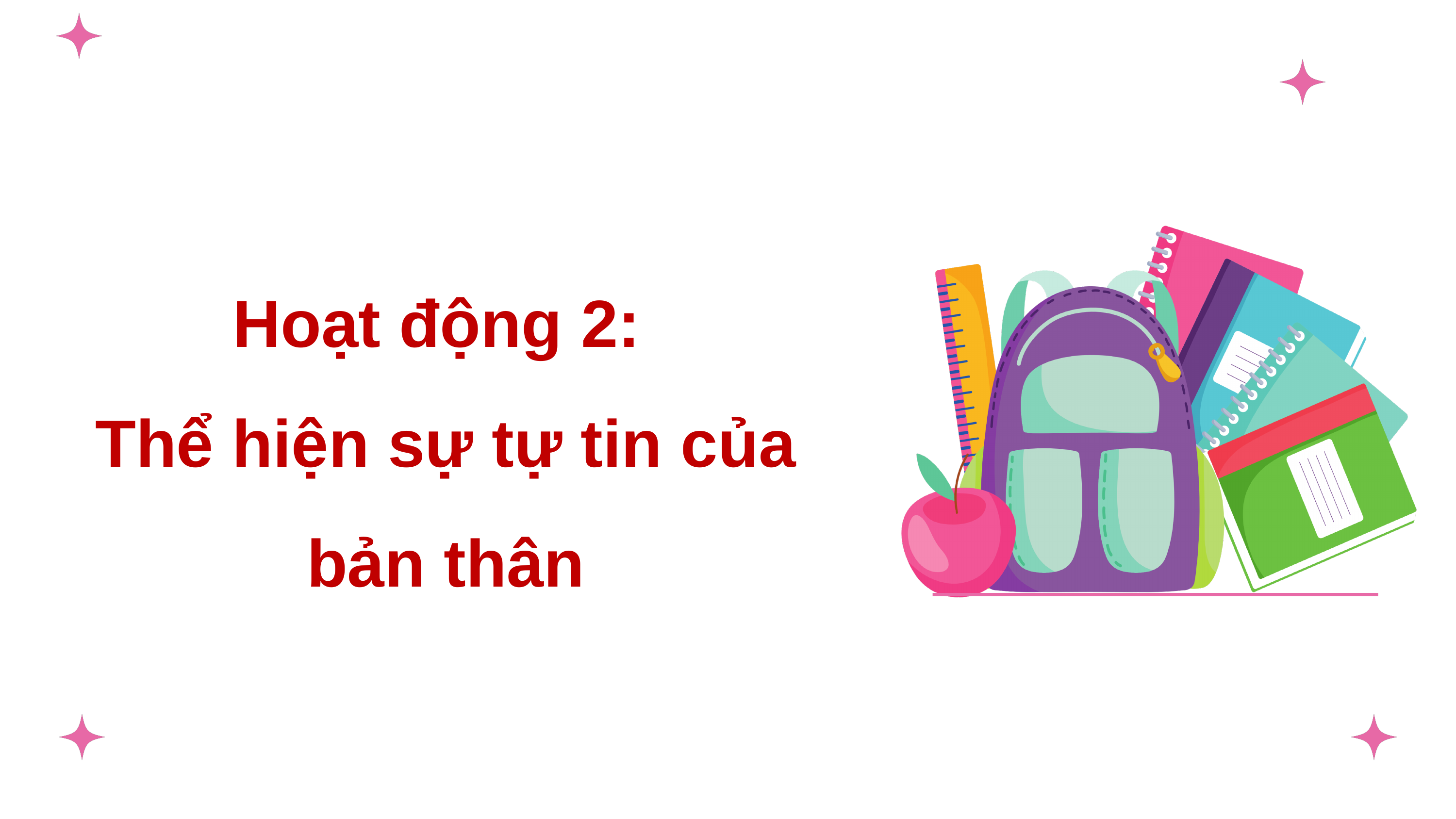

Hoạt động 2:
Thể hiện sự tự tin của bản thân